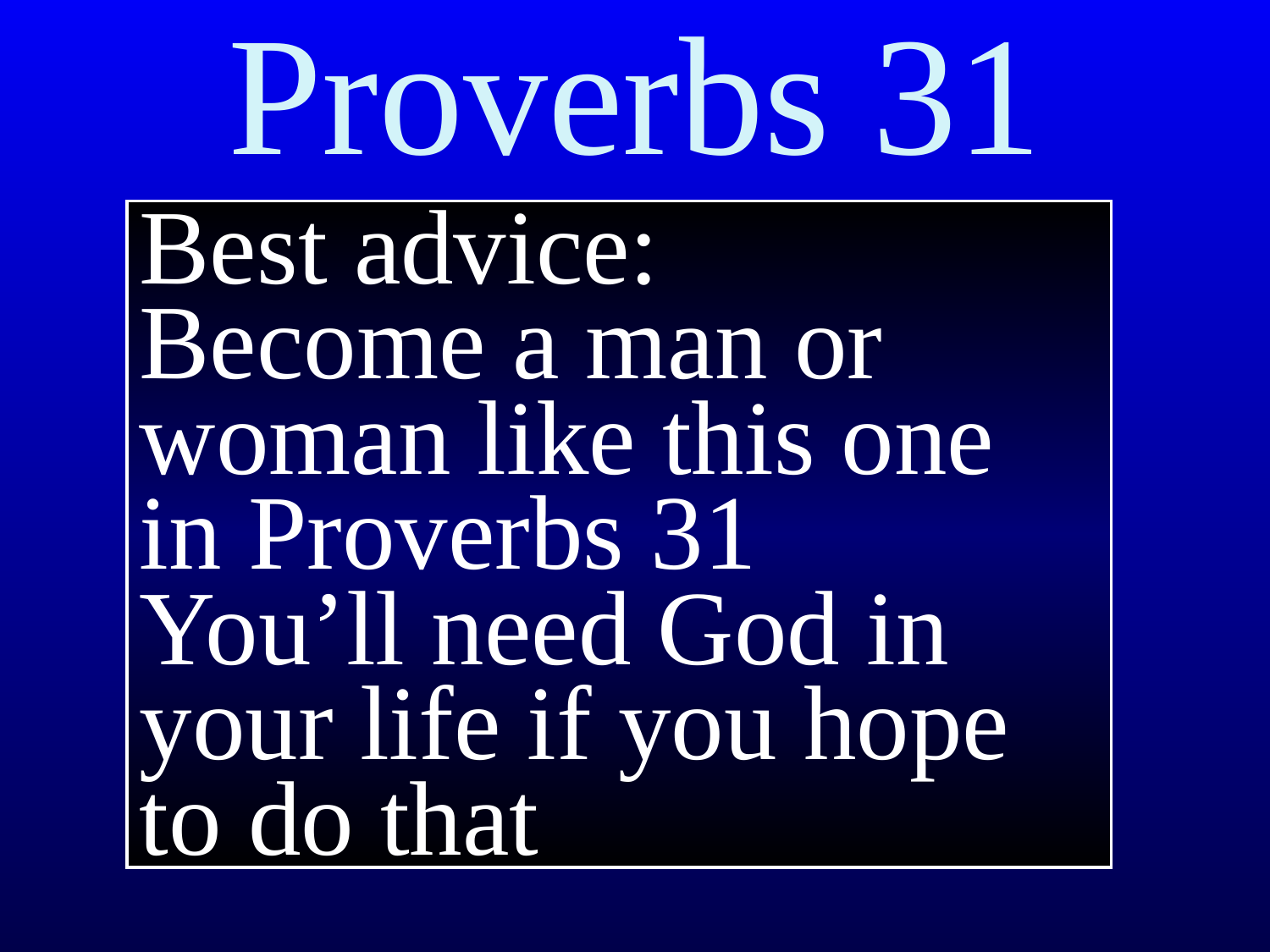

Proverbs 31
Best advice:
Become a man or woman like this one in Proverbs 31
You’ll need God in your life if you hope to do that